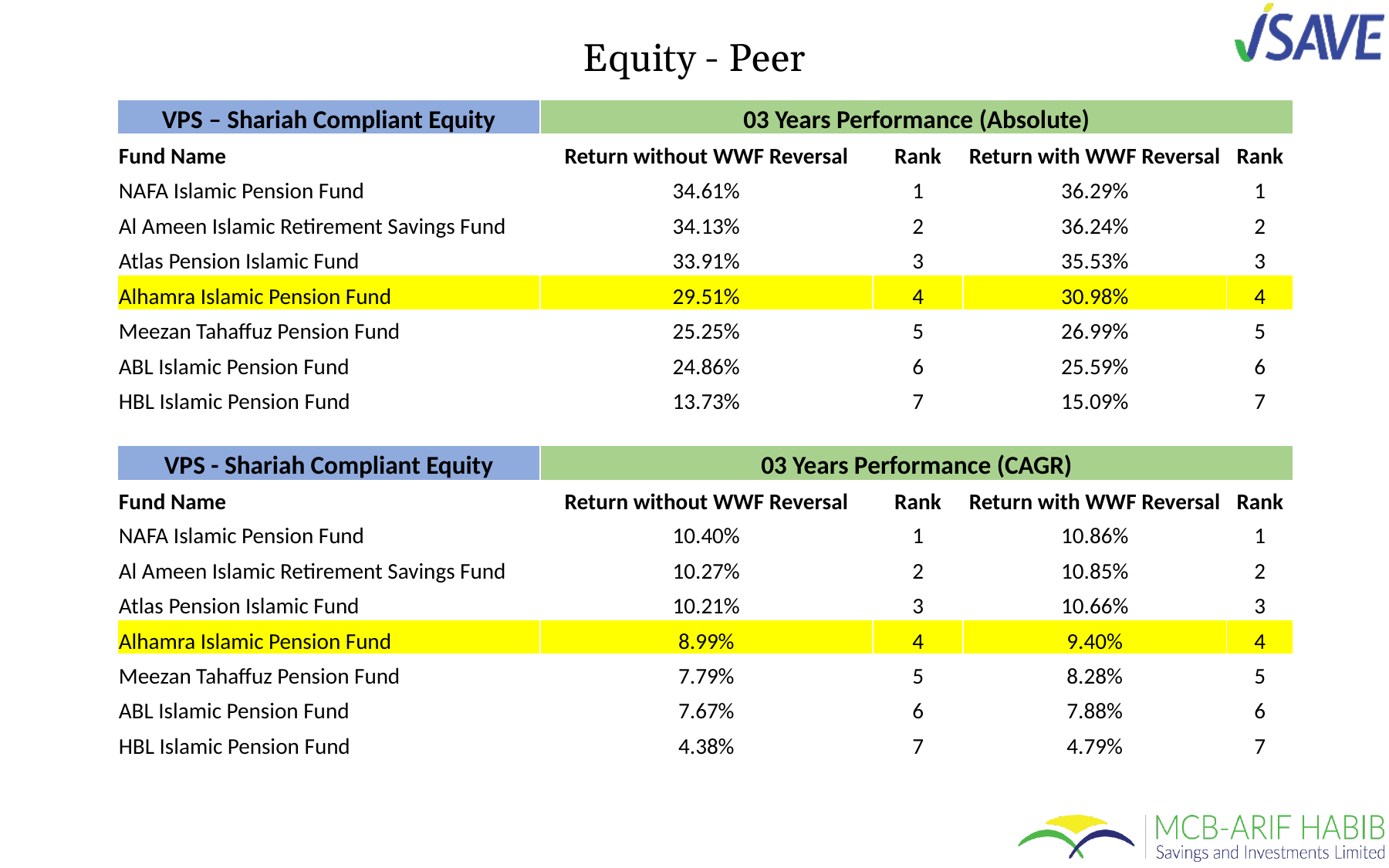

Equity - Peer
| VPS – Shariah Compliant Equity | 03 Years Performance (Absolute) |  |  |  |
| --- | --- | --- | --- | --- |
| Fund Name | Return without WWF Reversal | Rank | Return with WWF Reversal | Rank |
| NAFA Islamic Pension Fund | 34.61% | 1 | 36.29% | 1 |
| Al Ameen Islamic Retirement Savings Fund | 34.13% | 2 | 36.24% | 2 |
| Atlas Pension Islamic Fund | 33.91% | 3 | 35.53% | 3 |
| Alhamra Islamic Pension Fund | 29.51% | 4 | 30.98% | 4 |
| Meezan Tahaffuz Pension Fund | 25.25% | 5 | 26.99% | 5 |
| ABL Islamic Pension Fund | 24.86% | 6 | 25.59% | 6 |
| HBL Islamic Pension Fund | 13.73% | 7 | 15.09% | 7 |
| VPS - Shariah Compliant Equity | 03 Years Performance (CAGR) |  |  |  |
| --- | --- | --- | --- | --- |
| Fund Name | Return without WWF Reversal | Rank | Return with WWF Reversal | Rank |
| NAFA Islamic Pension Fund | 10.40% | 1 | 10.86% | 1 |
| Al Ameen Islamic Retirement Savings Fund | 10.27% | 2 | 10.85% | 2 |
| Atlas Pension Islamic Fund | 10.21% | 3 | 10.66% | 3 |
| Alhamra Islamic Pension Fund | 8.99% | 4 | 9.40% | 4 |
| Meezan Tahaffuz Pension Fund | 7.79% | 5 | 8.28% | 5 |
| ABL Islamic Pension Fund | 7.67% | 6 | 7.88% | 6 |
| HBL Islamic Pension Fund | 4.38% | 7 | 4.79% | 7 |